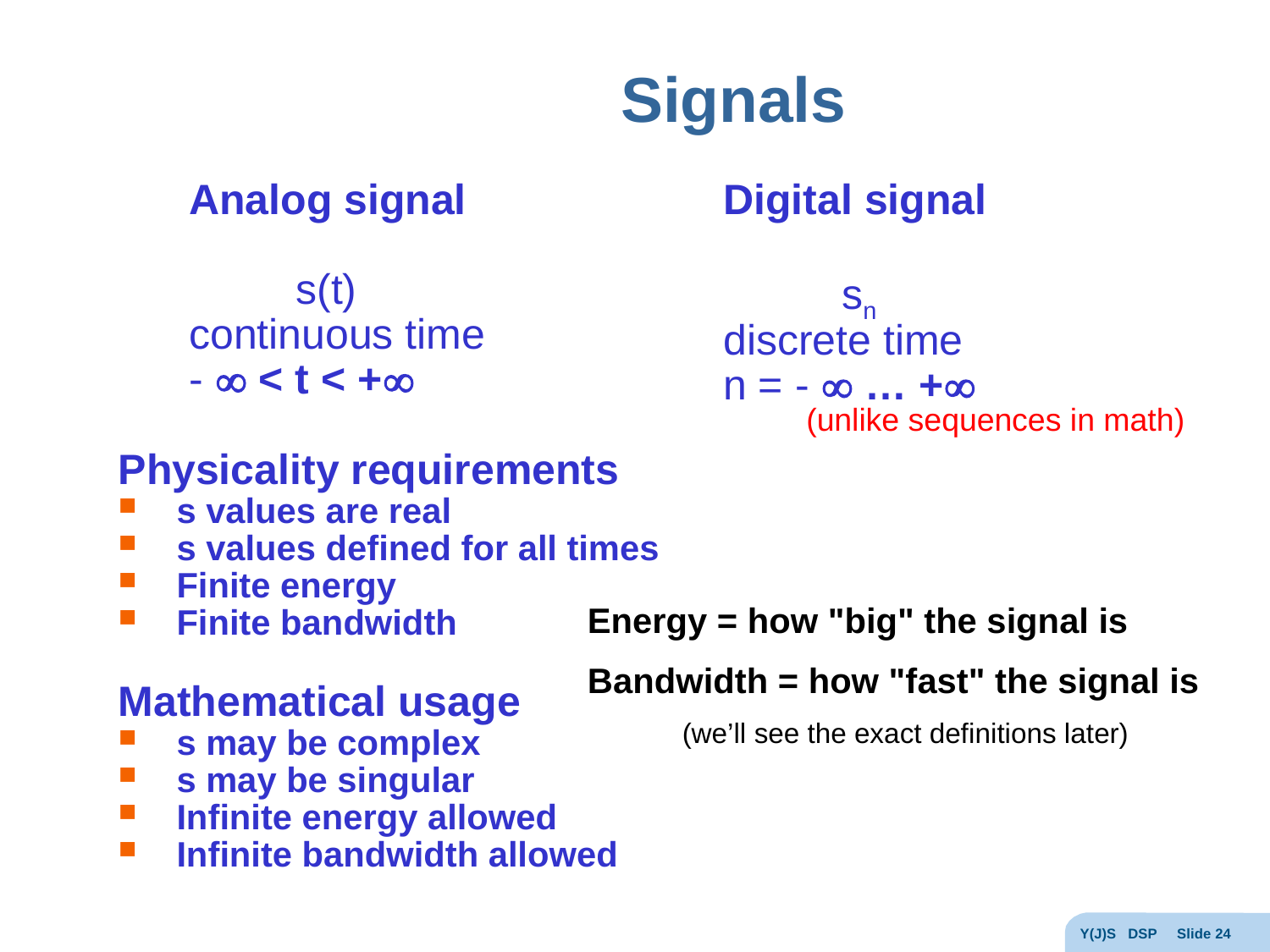

# Signals
Analog signal

         s(t)
continuous time
- ∞ < t < +∞
Digital signal

          sn
discrete time
n = - ∞ … +∞
       (unlike sequences in math)
Physicality requirements
s values are real
s values defined for all times
Finite energy
Finite bandwidth

Mathematical usage
s may be complex
s may be singular
Infinite energy allowed
Infinite bandwidth allowed
Energy = how "big" the signal is
Bandwidth = how "fast" the signal is
(we’ll see the exact definitions later)
Y(J)S   DSP     Slide 24